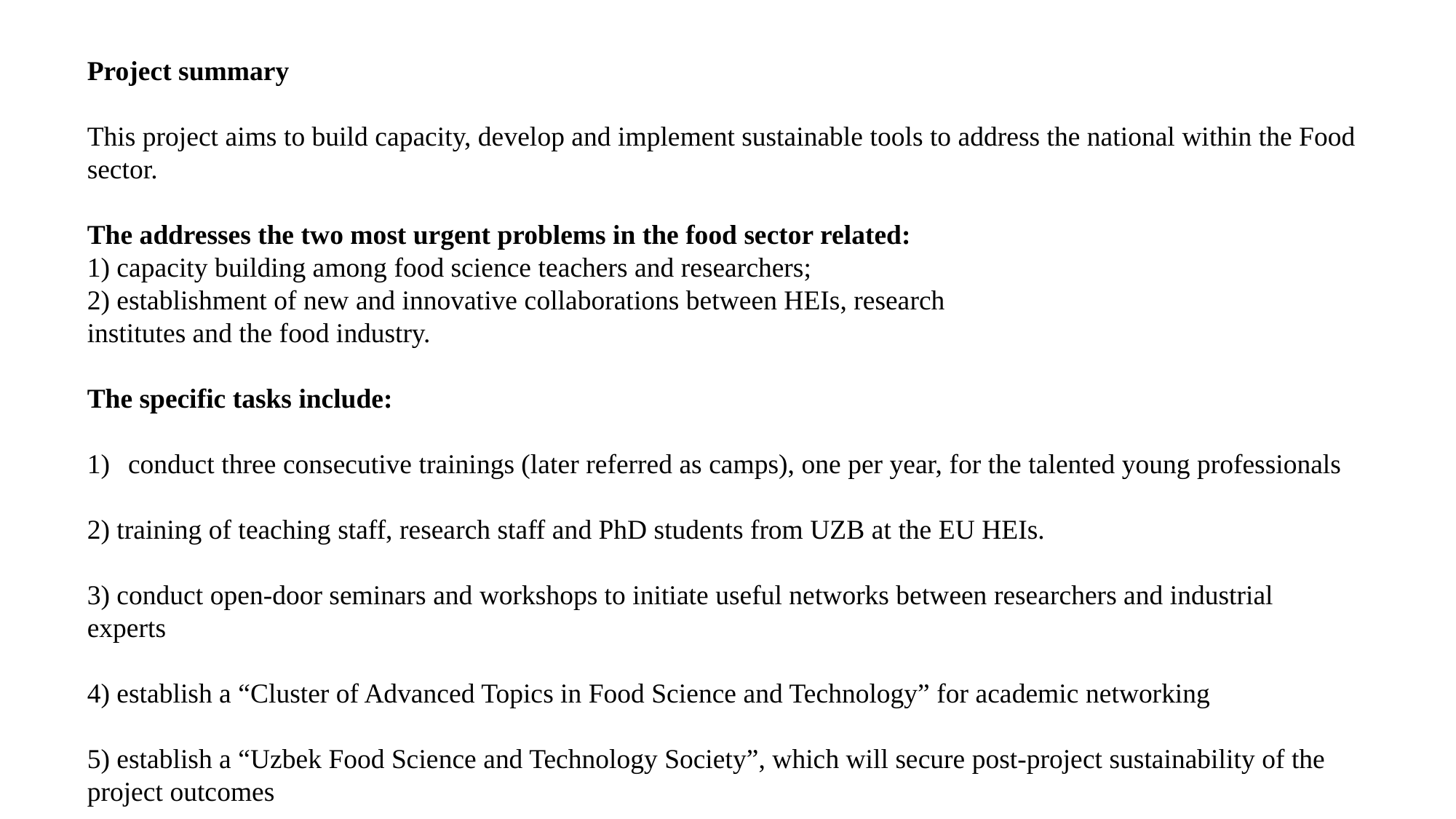

Project summary

This project aims to build capacity, develop and implement sustainable tools to address the national within the Food sector.

The addresses the two most urgent problems in the food sector related:
1) capacity building among food science teachers and researchers;
2) establishment of new and innovative collaborations between HEIs, research
institutes and the food industry.

The specific tasks include:

conduct three consecutive trainings (later referred as camps), one per year, for the talented young professionals

2) training of teaching staff, research staff and PhD students from UZB at the EU HEIs.

3) conduct open-door seminars and workshops to initiate useful networks between researchers and industrial experts

4) establish a “Cluster of Advanced Topics in Food Science and Technology” for academic networking

5) establish a “Uzbek Food Science and Technology Society”, which will secure post-project sustainability of the project outcomes